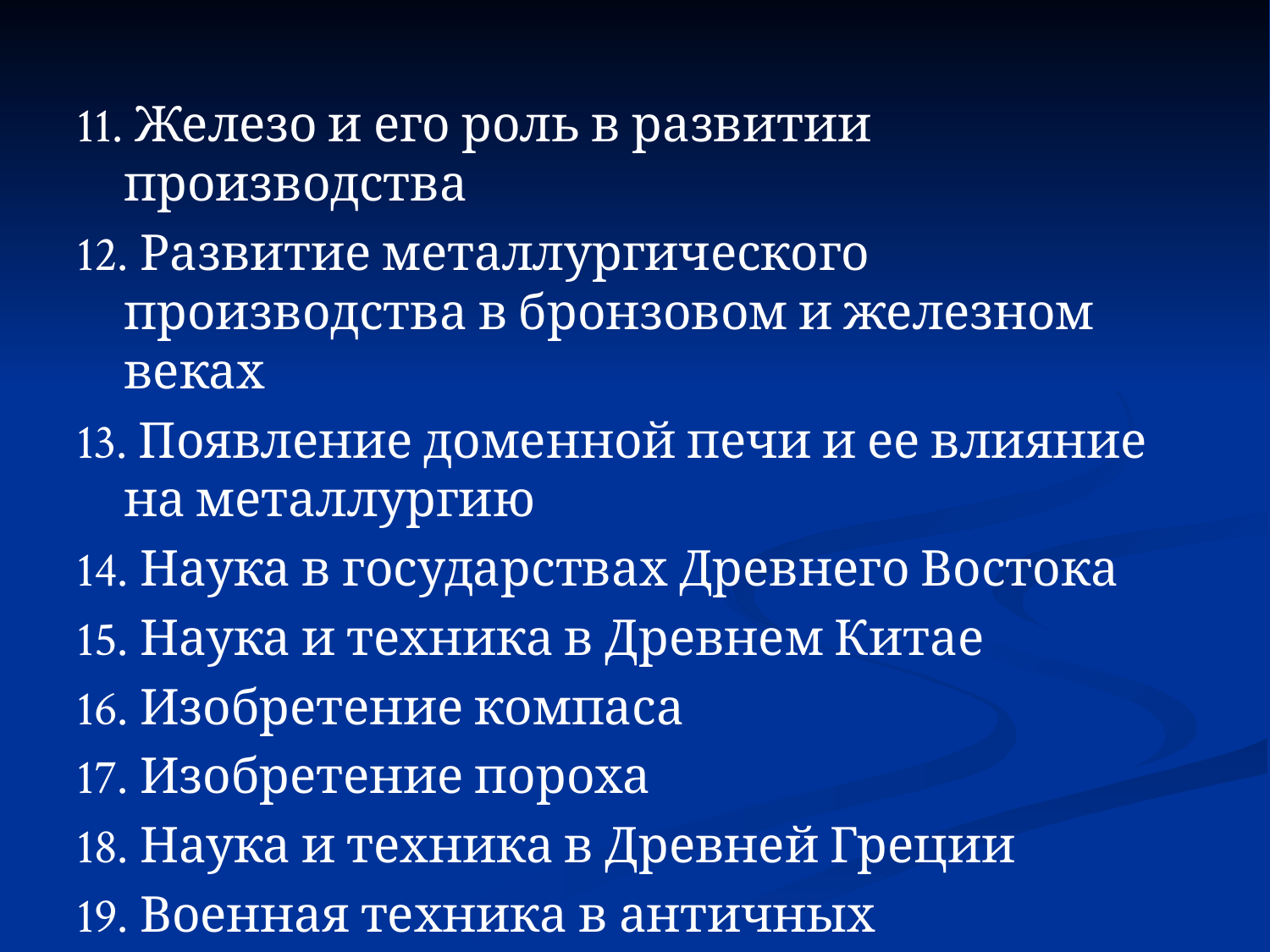

11. Железо и его роль в развитии производства
12. Развитие металлургического производства в бронзовом и железном веках
13. Появление доменной печи и ее влияние на металлургию
14. Наука в государствах Древнего Востока
15. Наука и техника в Древнем Китае
16. Изобретение компаса
17. Изобретение пороха
18. Наука и техника в Древней Греции
19. Военная техника в античных государствах
20. Изобретение письменности